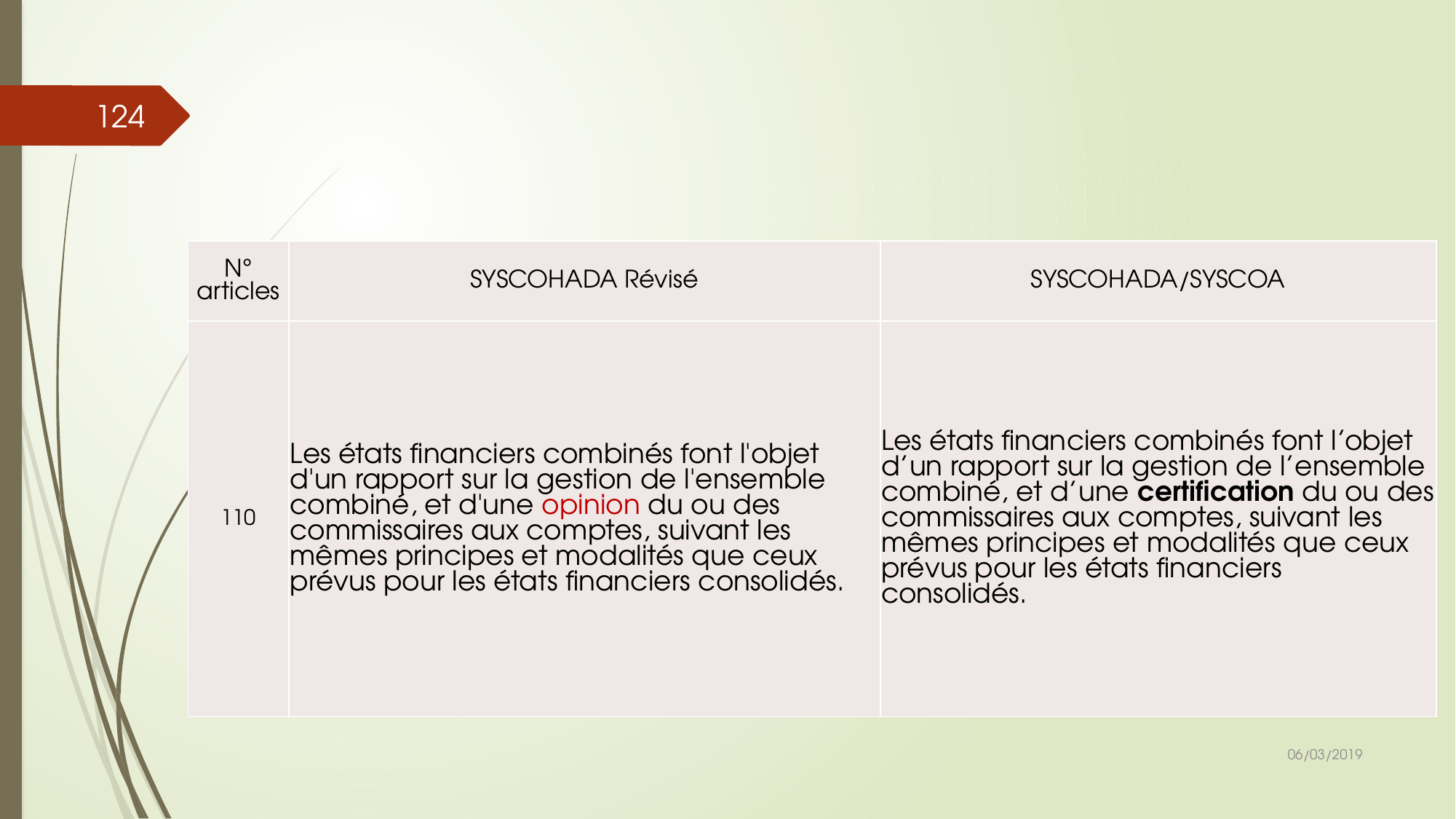

124
| N° articles | SYSCOHADA Révisé | SYSCOHADA/SYSCOA |
| --- | --- | --- |
| 110 | Les états financiers combinés font l'objet d'un rapport sur la gestion de l'ensemble combiné, et d'une opinion du ou des commissaires aux comptes, suivant les mêmes principes et modalités que ceux prévus pour les états financiers consolidés. | Les états financiers combinés font l’objet d’un rapport sur la gestion de l’ensemble combiné, et d’une certification du ou des commissaires aux comptes, suivant les mêmes principes et modalités que ceux prévus pour les états financiers consolidés. |
06/03/2019